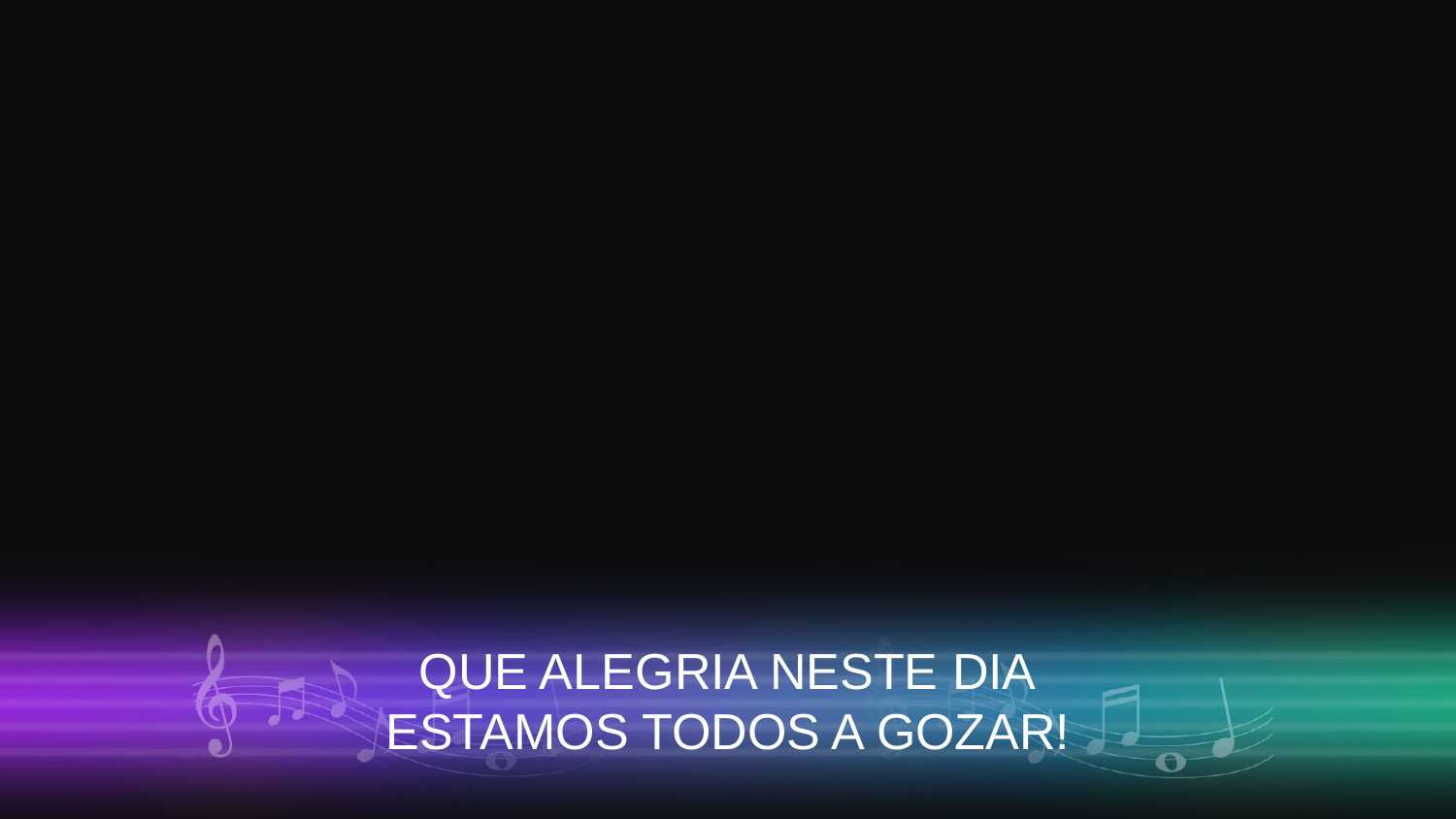

QUE ALEGRIA NESTE DIA
ESTAMOS TODOS A GOZAR!